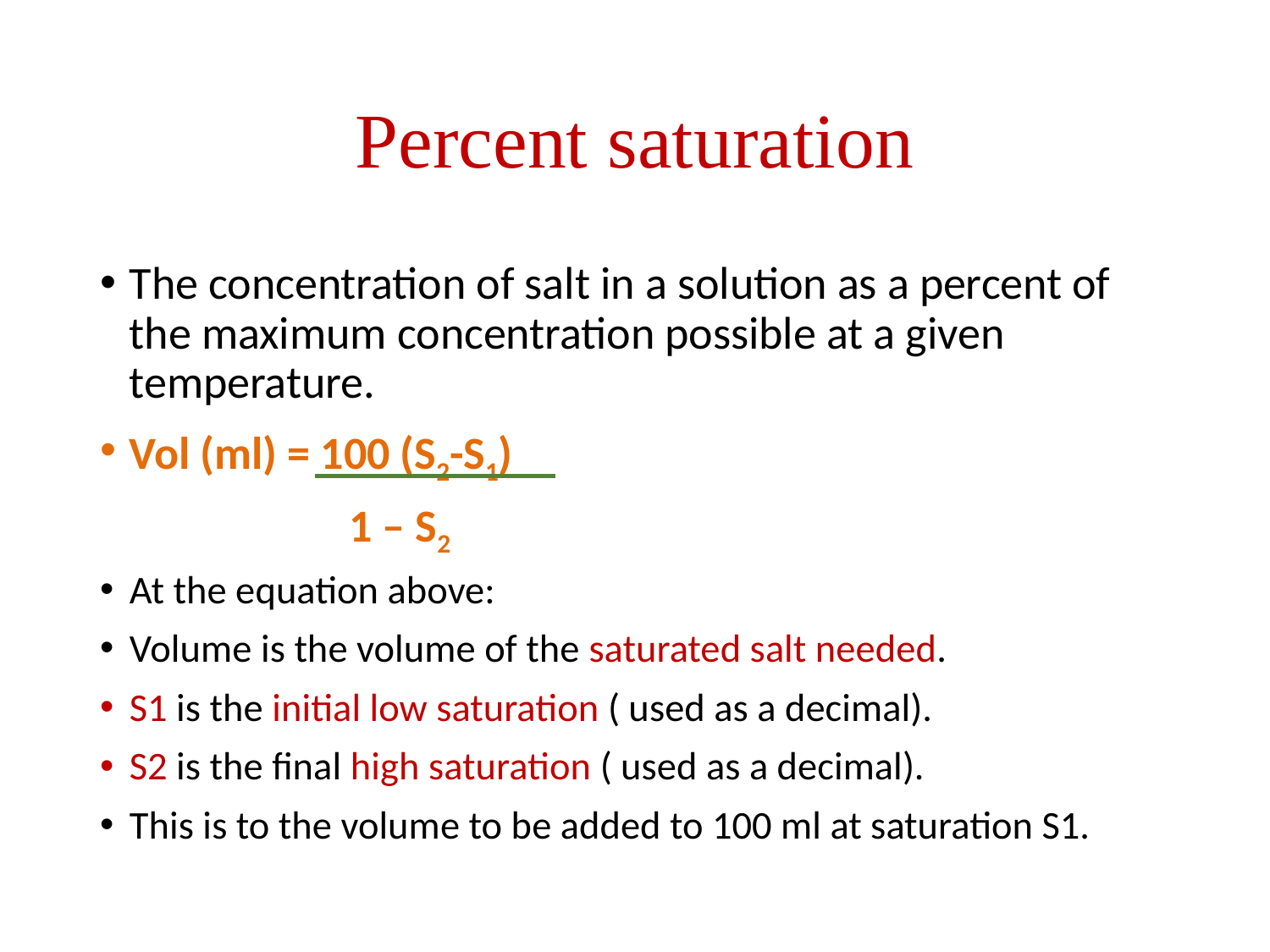

# Percent saturation
The concentration of salt in a solution as a percent of the maximum concentration possible at a given temperature.
Vol (ml) = 100 (S2-S1)
                        1 – S2
At the equation above:
Volume is the volume of the saturated salt needed.
S1 is the initial low saturation ( used as a decimal).
S2 is the final high saturation ( used as a decimal).
This is to the volume to be added to 100 ml at saturation S1.